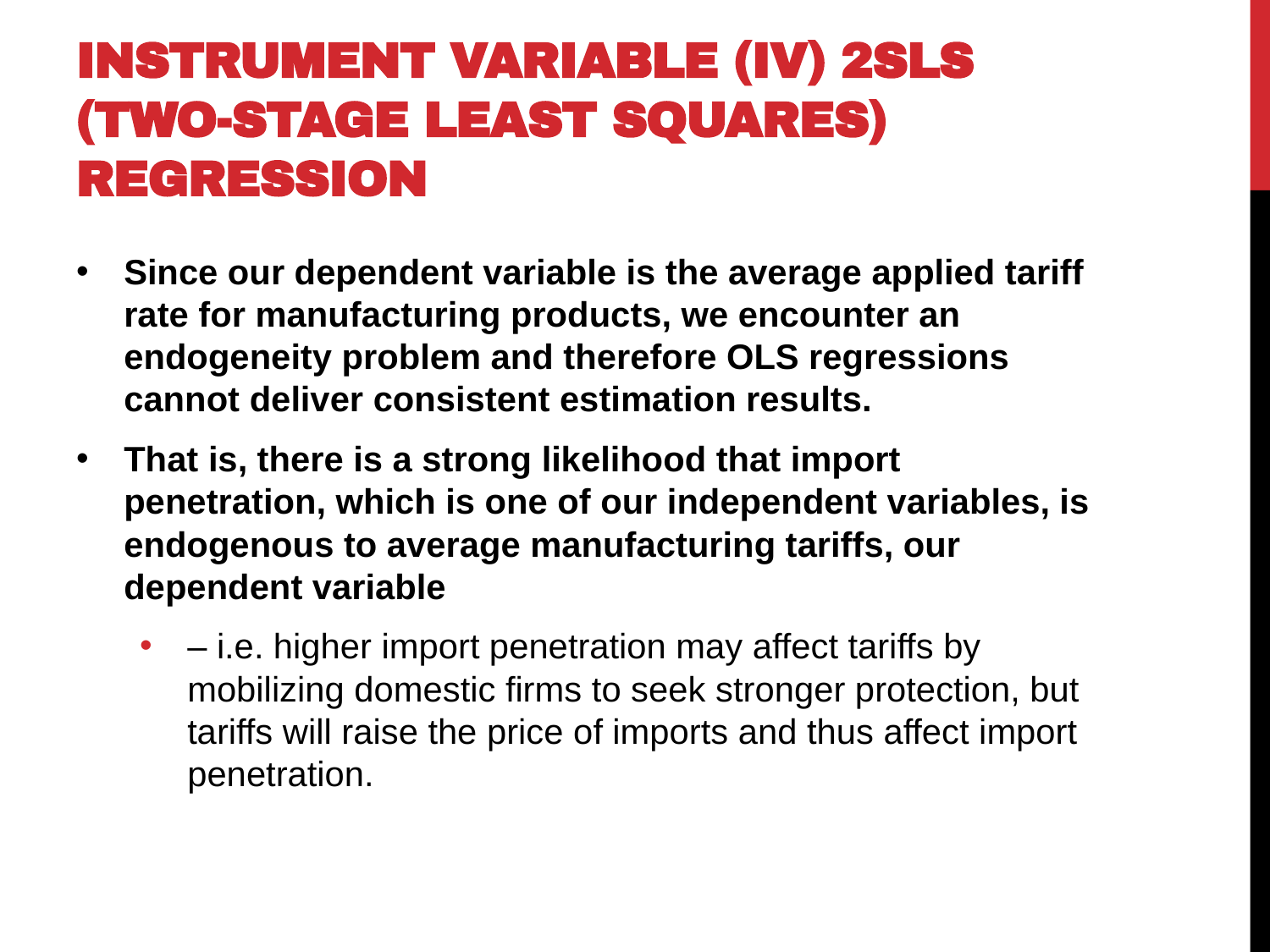

# Instrument Variable (IV) 2SLS (Two-Stage Least Squares) Regression
Since our dependent variable is the average applied tariff rate for manufacturing products, we encounter an endogeneity problem and therefore OLS regressions cannot deliver consistent estimation results.
That is, there is a strong likelihood that import penetration, which is one of our independent variables, is endogenous to average manufacturing tariffs, our dependent variable
– i.e. higher import penetration may affect tariffs by mobilizing domestic firms to seek stronger protection, but tariffs will raise the price of imports and thus affect import penetration.